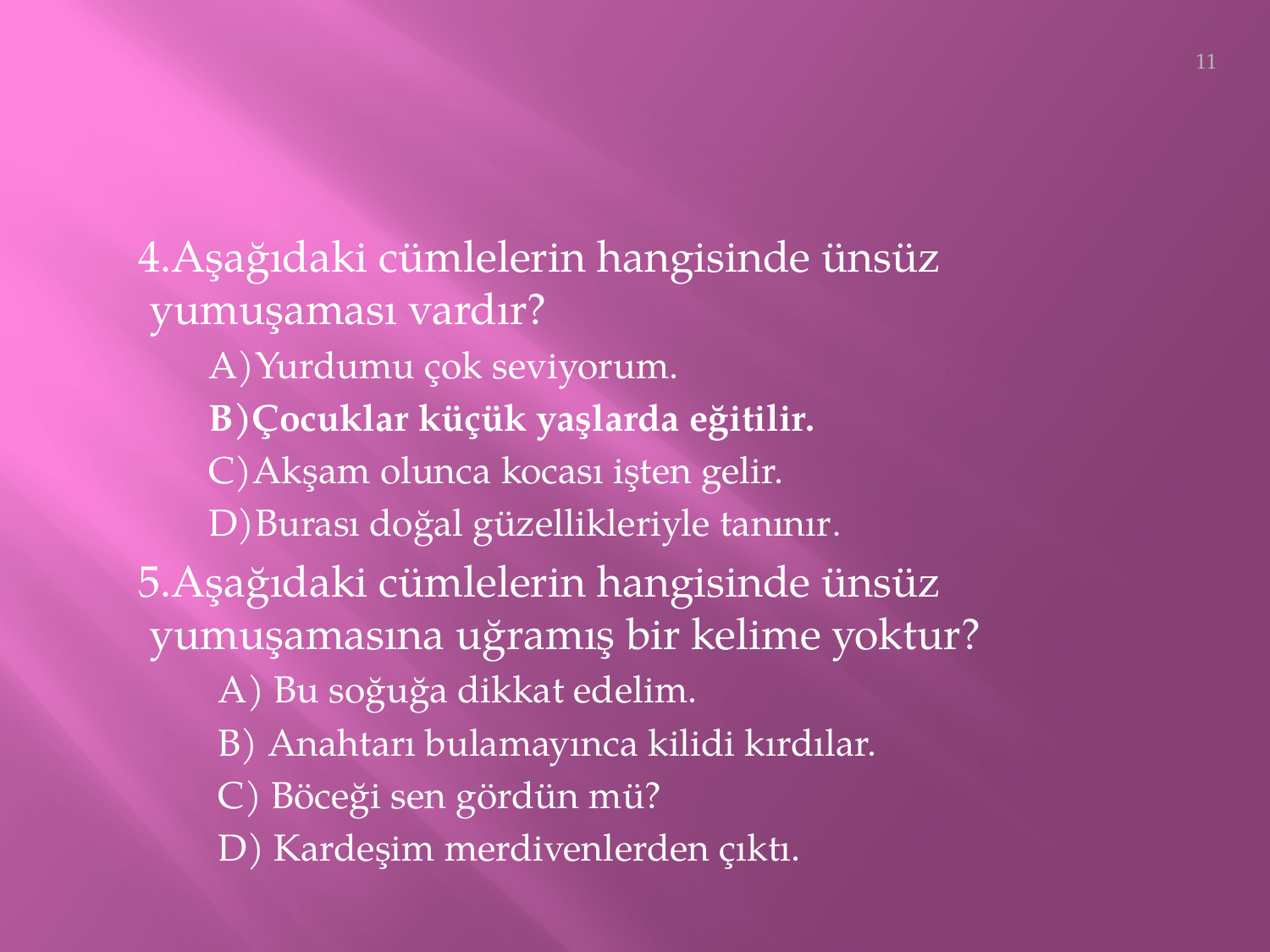

11
    4.Aşağıdaki cümlelerin hangisinde ünsüz        yumuşaması vardır?
            A)Yurdumu çok seviyorum.
            B)Çocuklar küçük yaşlarda eğitilir.
            C)Akşam olunca kocası işten gelir.
            D)Burası doğal güzellikleriyle tanınır.
    5.Aşağıdaki cümlelerin hangisinde ünsüz yumuşamasına uğramış bir kelime yoktur?
             A) Bu soğuğa dikkat edelim.
             B) Anahtarı bulamayınca kilidi kırdılar.
             C) Böceği sen gördün mü?
             D) Kardeşim merdivenlerden çıktı.